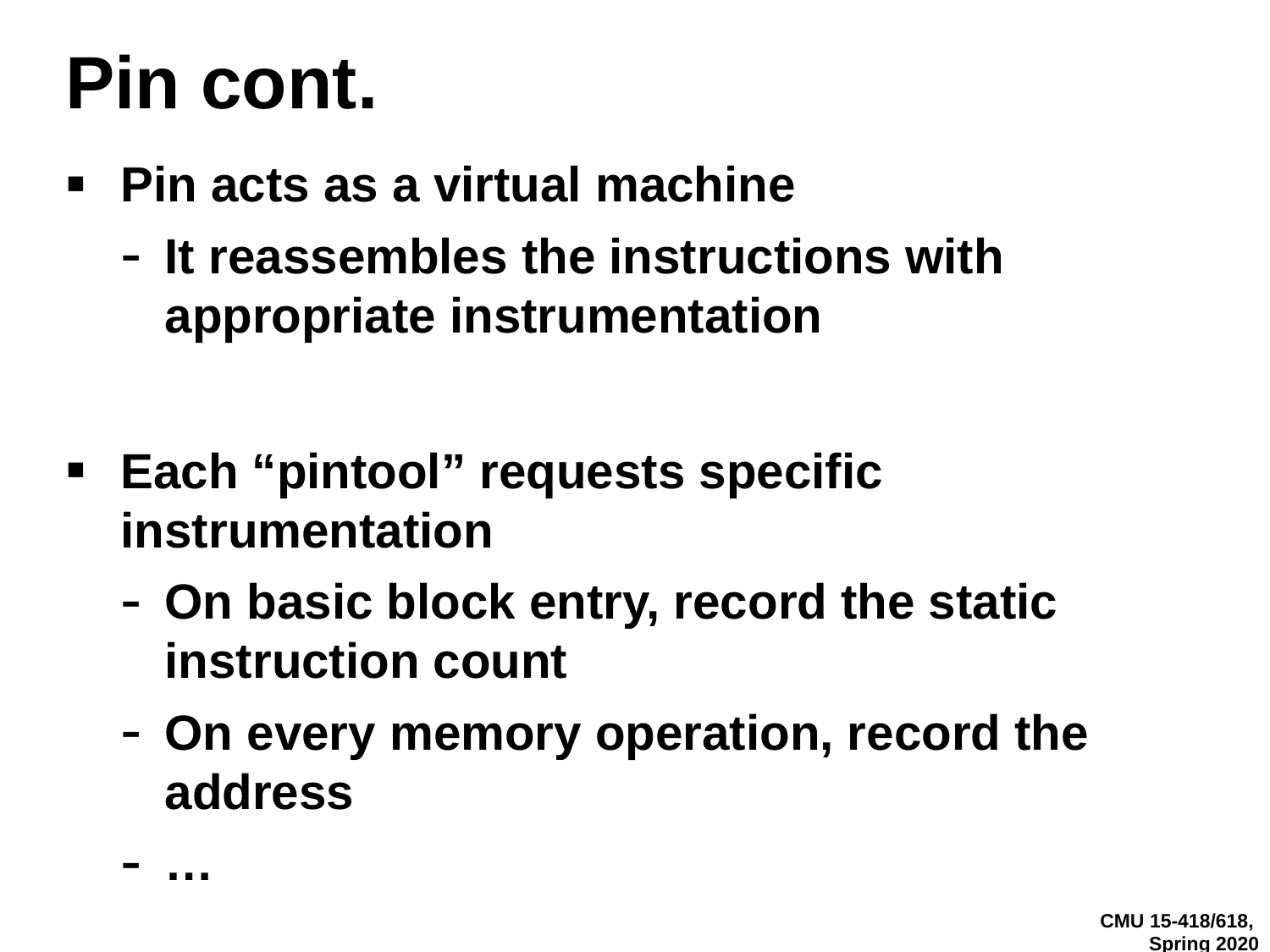

# Pin cont.
Pin acts as a virtual machine
It reassembles the instructions with appropriate instrumentation

Each “pintool” requests specific instrumentation
On basic block entry, record the static instruction count
On every memory operation, record the address
…